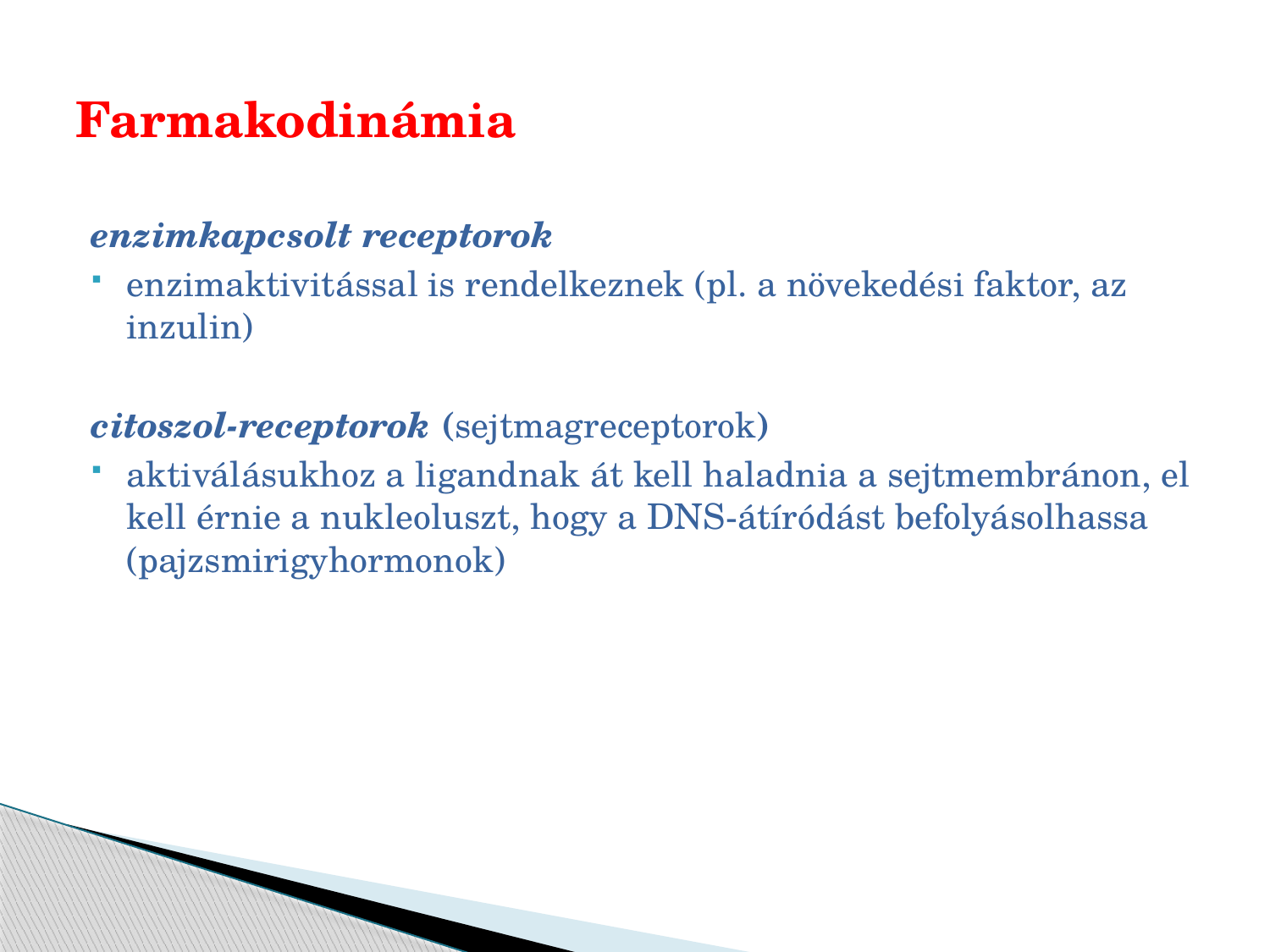

# Farmakodinámia
enzimkapcsolt receptorok
enzimaktivitással is rendelkeznek (pl. a növekedési faktor, az inzulin)

citoszol-receptorok (sejtmagreceptorok)
aktiválásukhoz a ligandnak át kell haladnia a sejtmembránon, el kell érnie a nukleoluszt, hogy a DNS-átíródást befolyásolhassa (pajzsmirigyhormonok)